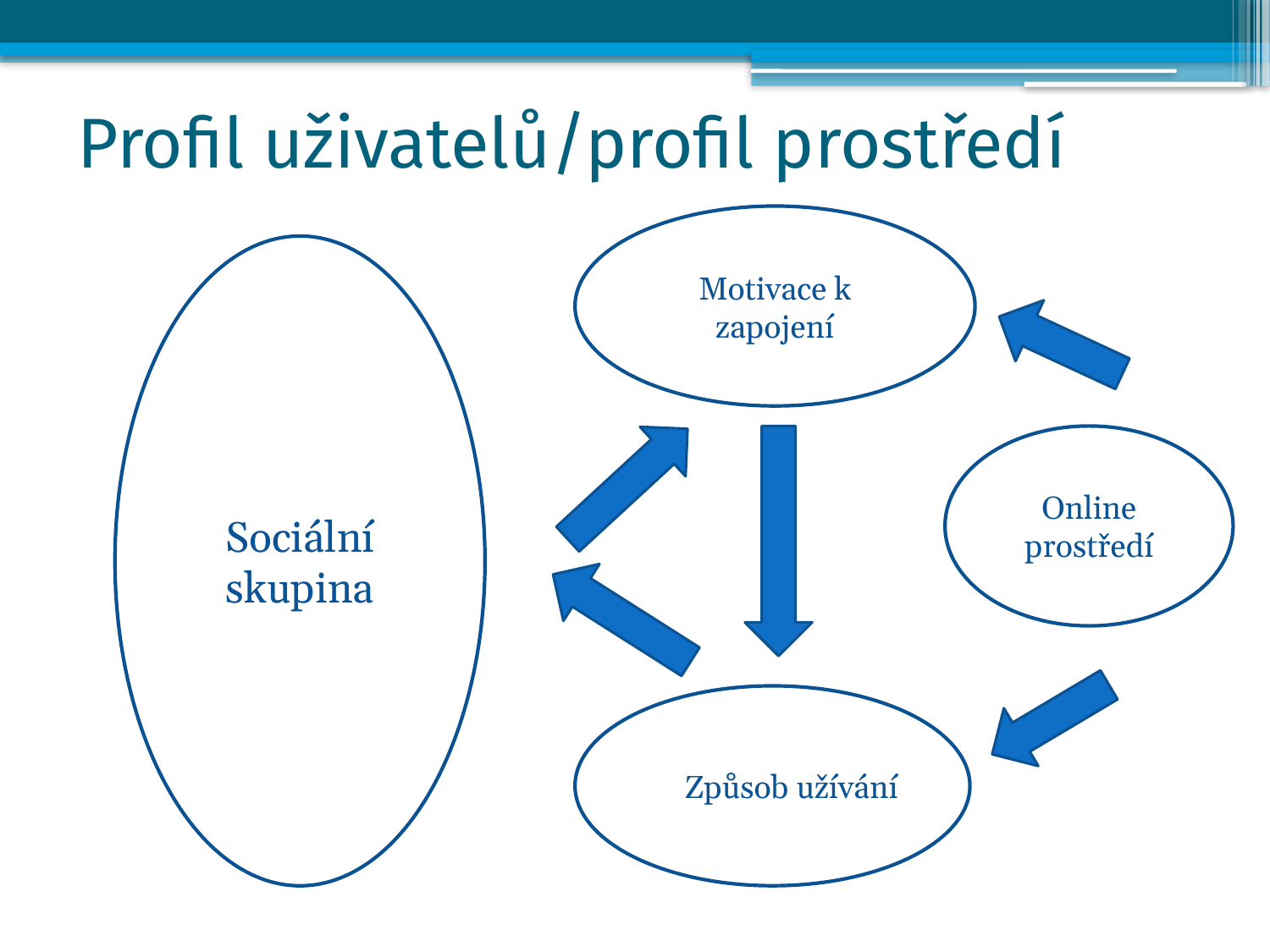

# Profil uživatelů/profil prostředí
Motivace k zapojení
Sociální skupina

Online prostředí

     Způsob užívání